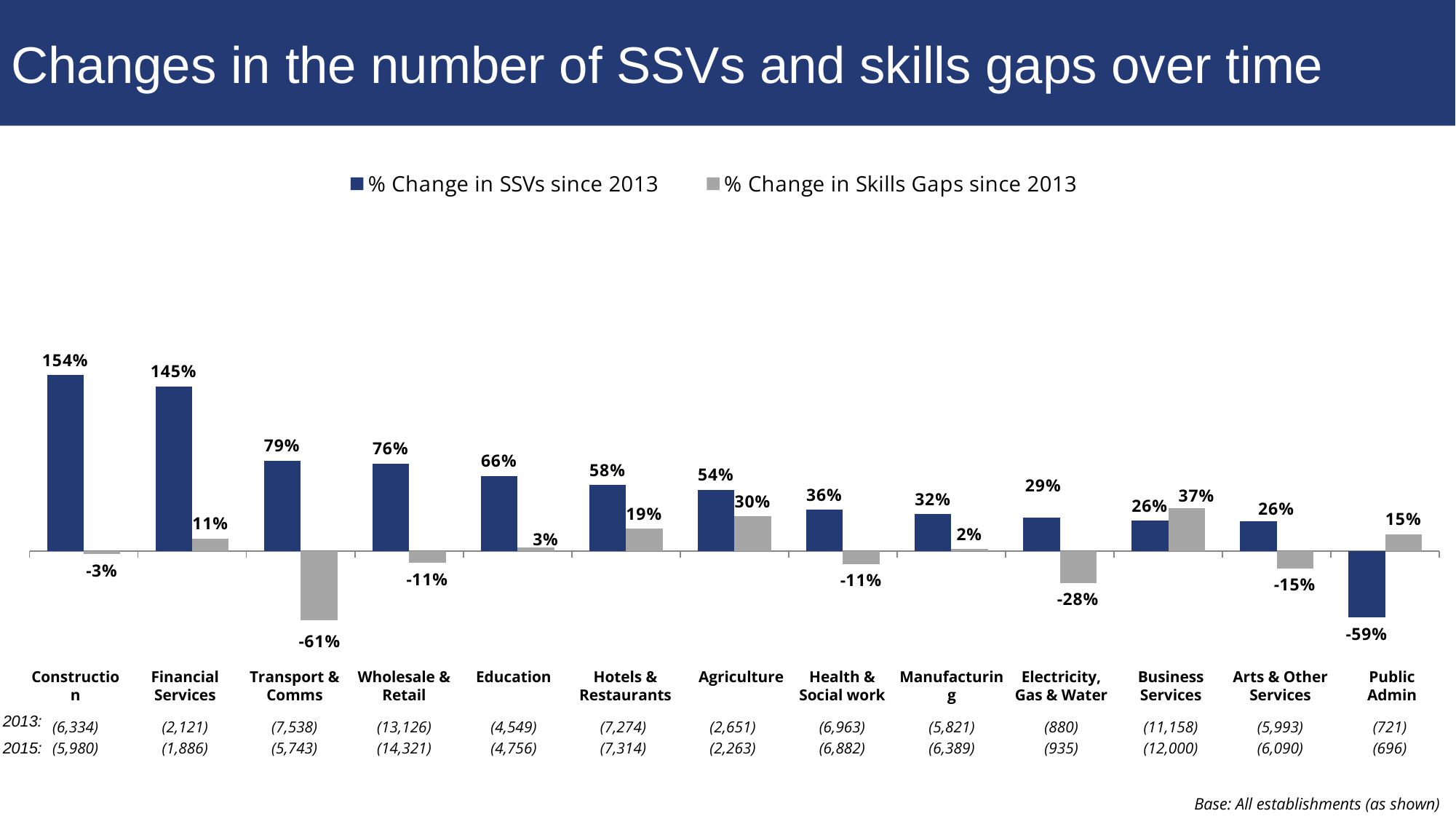

# Changes in the number of SSVs and skills gaps over time

### Chart

| Category | % Change in SSVs since 2013 | % Change in Skills Gaps since 2013 |
|---|---|---|
| Construction | 1.5446611909650925 | -0.02900143935829774 |
| Financial services | 1.4463667820069204 | 0.10912151129198382 |
| Transport, Storage and Comms | 0.7920250896057348 | -0.6105305066188912 |
| Wholesale and Retail | 0.7649575915030182 | -0.10611884283416524 |
| Education | 0.6571618037135278 | 0.029293072680077872 |
| Hotels and restaurants | 0.5793619535250099 | 0.19372767451716413 |
| Agriculture | 0.5389671361502347 | 0.3040410397238591 |
| Health and social work | 0.36046230182742345 | -0.11471681609446753 |
| Manufacturing | 0.3221884498480243 | 0.015727931488801056 |
| Electricity, Gas and Water | 0.28991596638655465 | -0.283005589737403 |
| Business services | 0.2644544146279523 | 0.3734455258177886 |
| Community, social and other activities | 0.2579957356076759 | -0.15360169491525424 |
| Public admin. | -0.5857740585774058 | 0.14669873752799836 |
Construction
Financial Services
Transport & Comms
Wholesale & Retail
Education
Hotels & Restaurants
Agriculture
Health & Social work
Manufacturing
Electricity, Gas & Water
Business Services
Arts & Other Services
Public Admin
2013:
(6,334)
(2,121)
(7,538)
(13,126)
(4,549)
(7,274)
(2,651)
(6,963)
(5,821)
(880)
(11,158)
(5,993)
(721)
2015:
(5,980)
(1,886)
(5,743)
(14,321)
(4,756)
(7,314)
(2,263)
(6,882)
(6,389)
(935)
(12,000)
(6,090)
(696)
Base: All establishments (as shown)